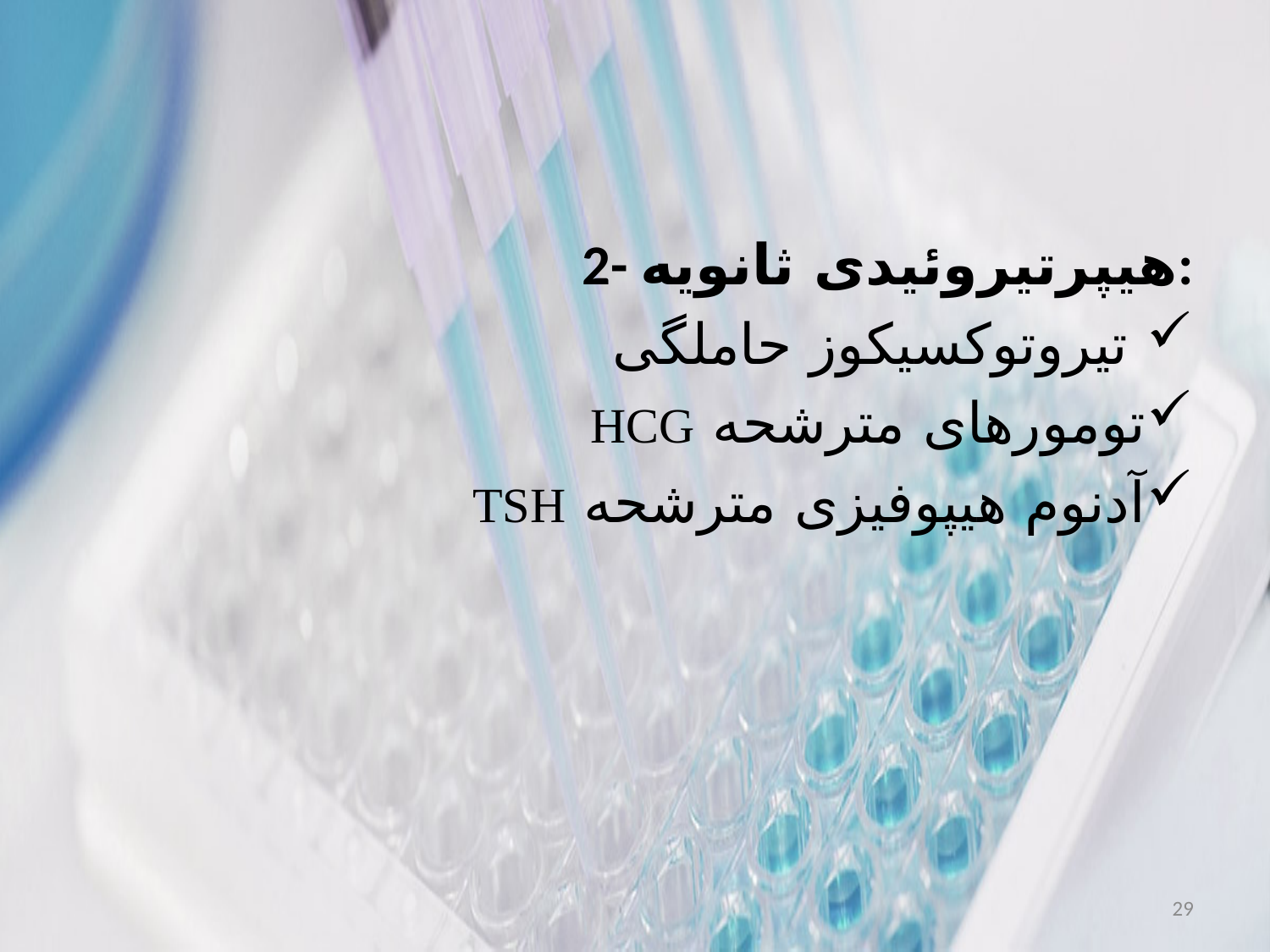

2- هیپرتیروئیدی ثانویه:
 تیروتوکسیکوز حاملگی
تومورهای مترشحه HCG
آدنوم هیپوفیزی مترشحه TSH
29